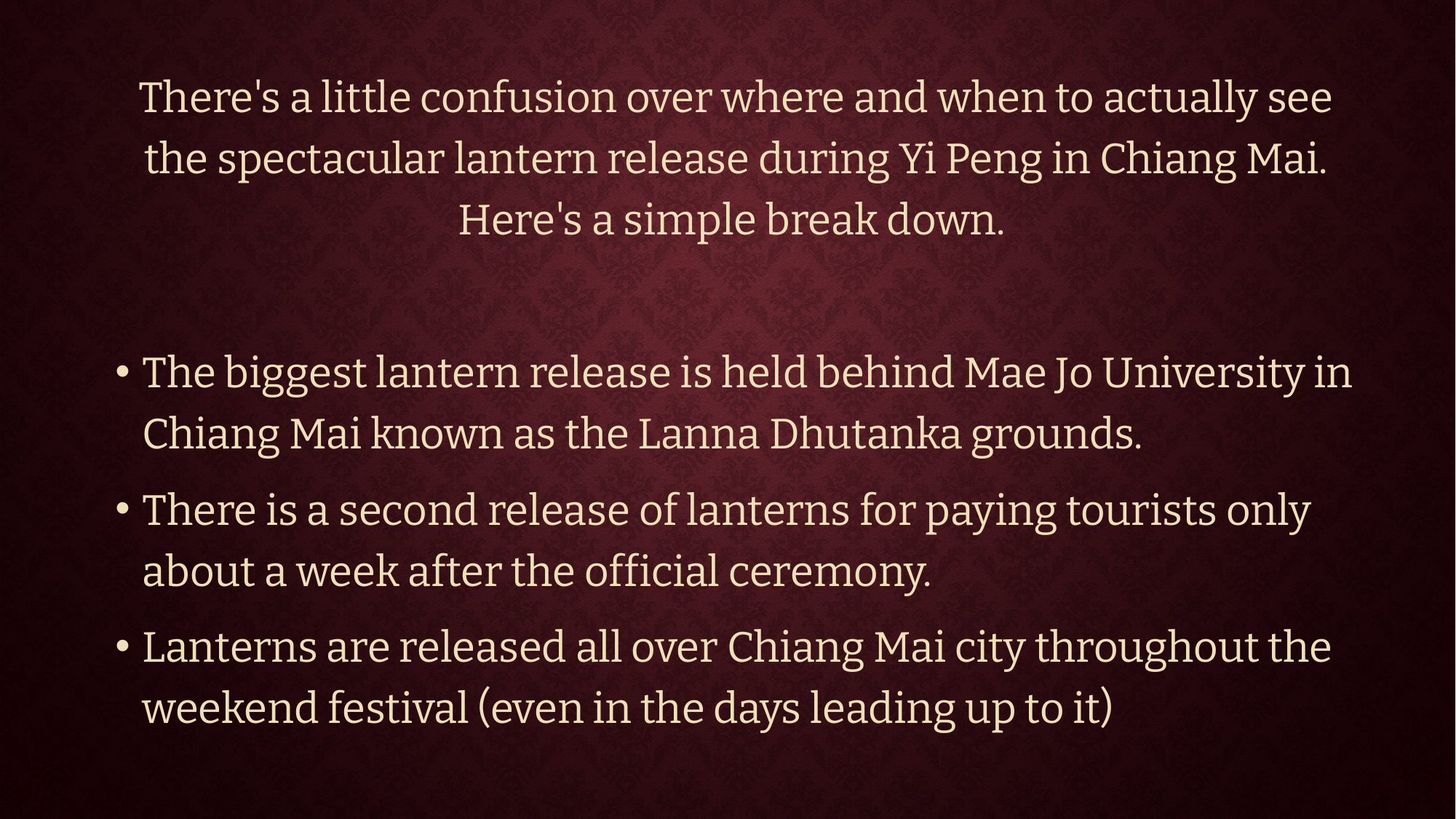

There's a little confusion over where and when to actually see the spectacular lantern release during Yi Peng in Chiang Mai. Here's a simple break down.

The biggest lantern release is held behind Mae Jo University in Chiang Mai known as the Lanna Dhutanka grounds.
There is a second release of lanterns for paying tourists only about a week after the official ceremony.
Lanterns are released all over Chiang Mai city throughout the weekend festival (even in the days leading up to it)

#